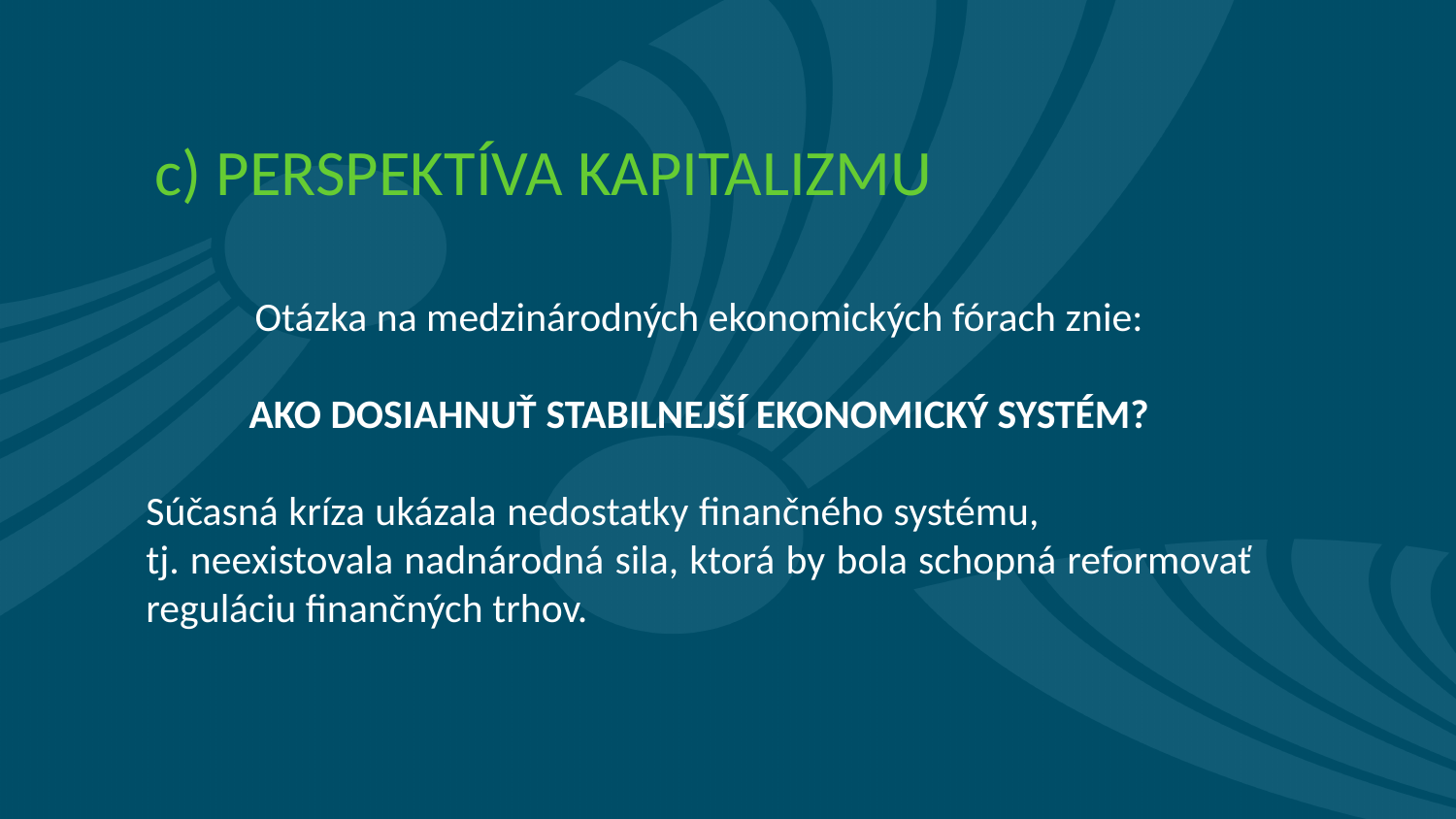

# c) PERSPEKTÍVA KAPITALIZMU
Otázka na medzinárodných ekonomických fórach znie:

AKO DOSIAHNUŤ STABILNEJŠÍ EKONOMICKÝ SYSTÉM?

Súčasná kríza ukázala nedostatky finančného systému,                      tj. neexistovala nadnárodná sila, ktorá by bola schopná reformovať reguláciu finančných trhov.